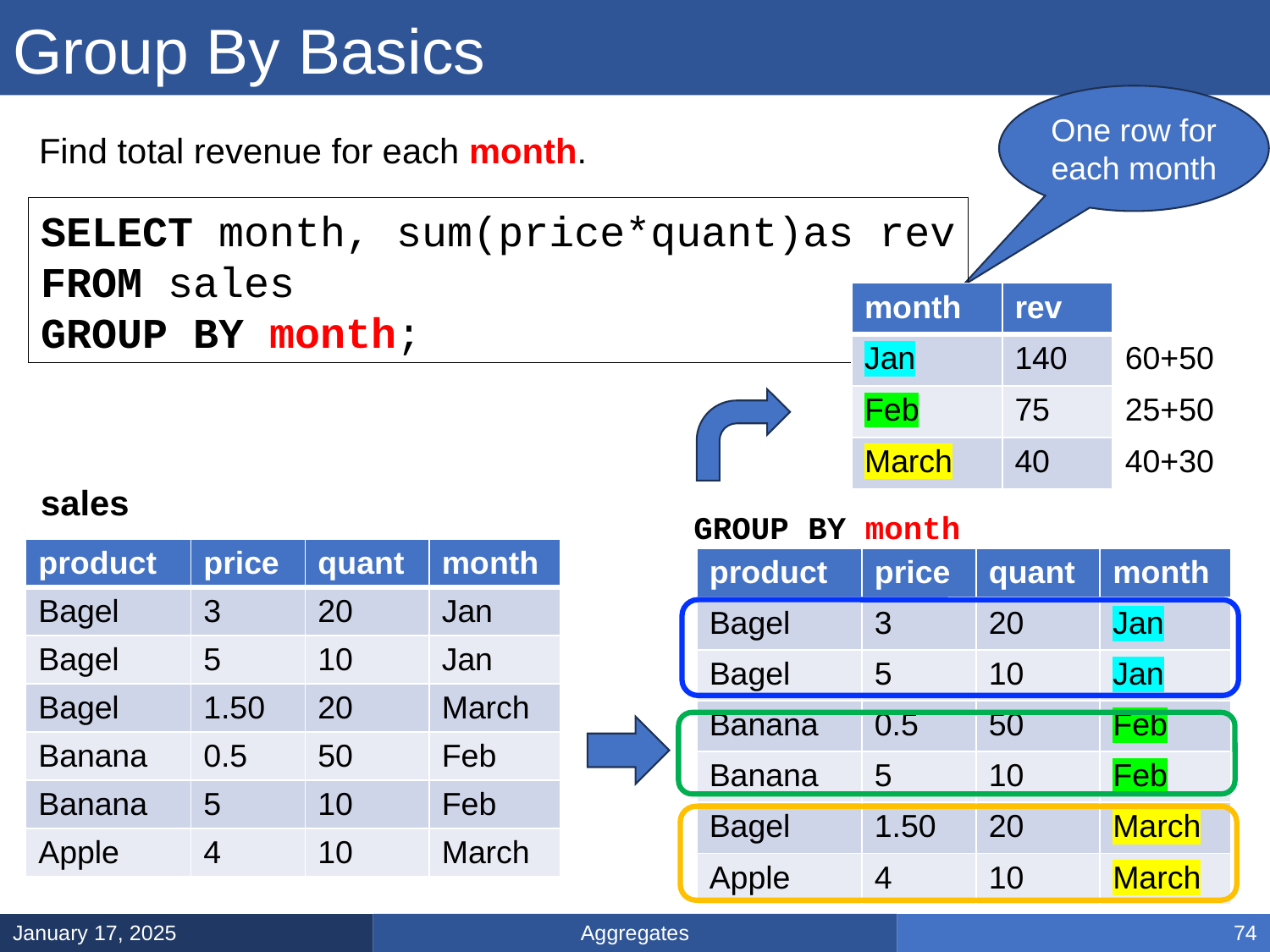

# Group By Basics
One row for
each month
Find total revenue for each month.
SELECT month, sum(price*quant)as rev
FROM sales
GROUP BY month;
| month | rev |  |
| --- | --- | --- |
| Jan | 140 | 60+50 |
| Feb | 75 | 25+50 |
| March | 40 | 40+30 |

sales
GROUP BY month
| product | price | quant | month |
| --- | --- | --- | --- |
| Bagel | 3 | 20 | Jan |
| Bagel | 5 | 10 | Jan |
| Bagel | 1.50 | 20 | March |
| Banana | 0.5 | 50 | Feb |
| Banana | 5 | 10 | Feb |
| Apple | 4 | 10 | March |
| product | price | quant | month |
| --- | --- | --- | --- |
| Bagel | 3 | 20 | Jan |
| Bagel | 5 | 10 | Jan |
| Banana | 0.5 | 50 | Feb |
| Banana | 5 | 10 | Feb |
| Bagel | 1.50 | 20 | March |
| Apple | 4 | 10 | March |

Aggregates
January 17, 2025
74